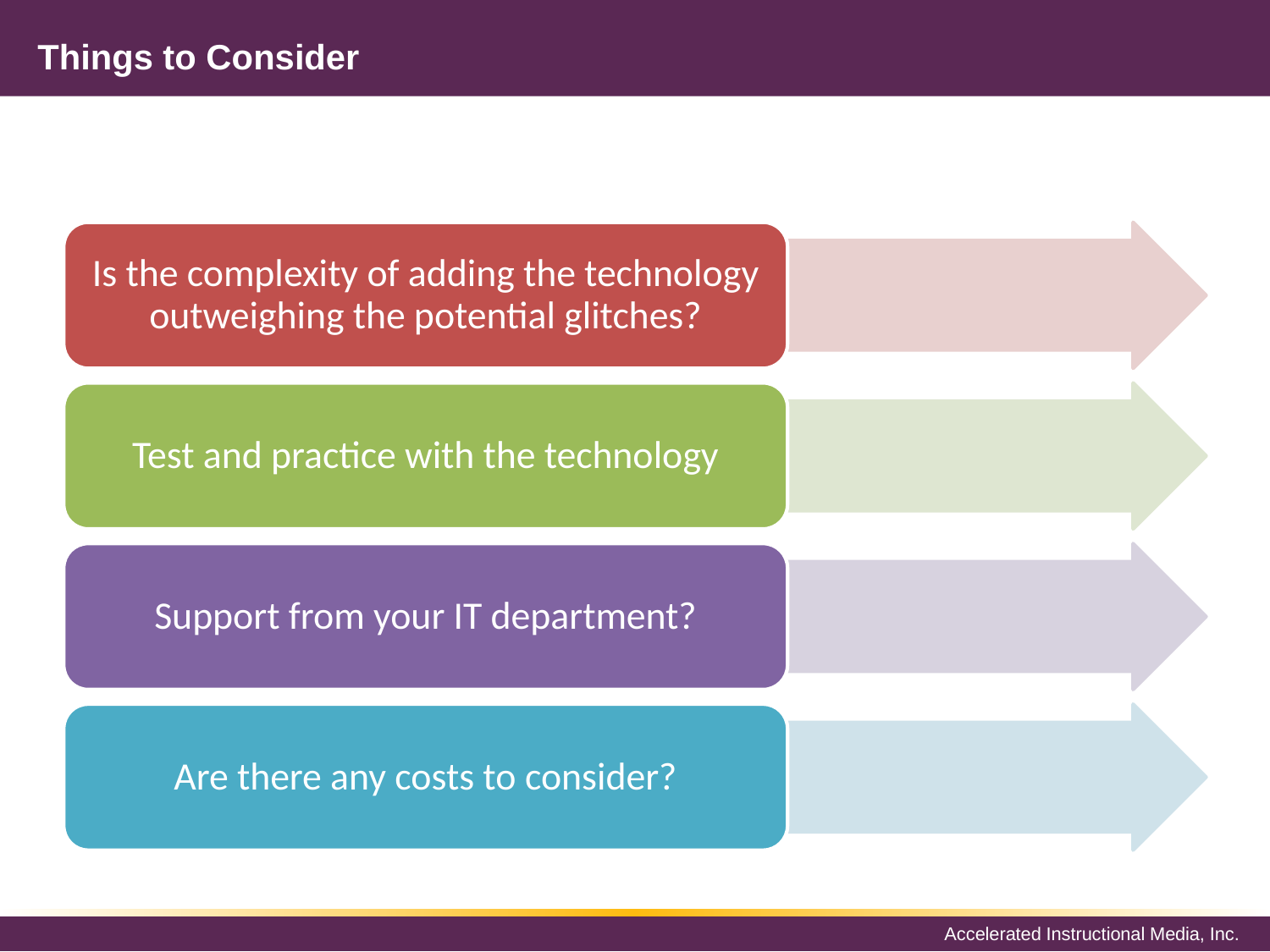

# Things to Consider

Is the complexity of adding the technology outweighing the potential glitches?

Test and practice with the technology

Support from your IT department?

Are there any costs to consider?